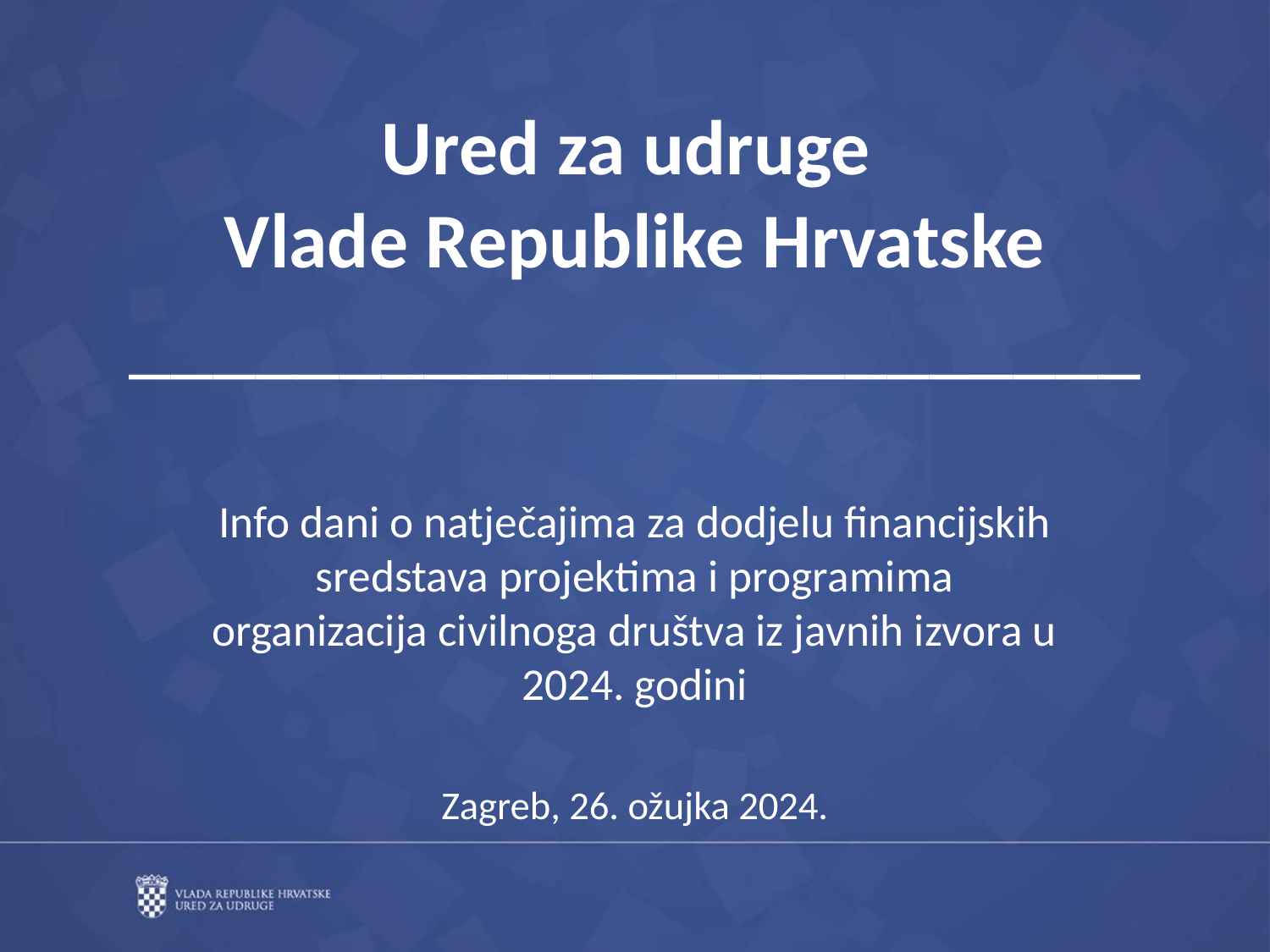

# Ured za udruge Vlade Republike Hrvatske ________________________
Info dani o natječajima za dodjelu financijskih sredstava projektima i programima organizacija civilnoga društva iz javnih izvora u 2024. godini

Zagreb, 26. ožujka 2024.